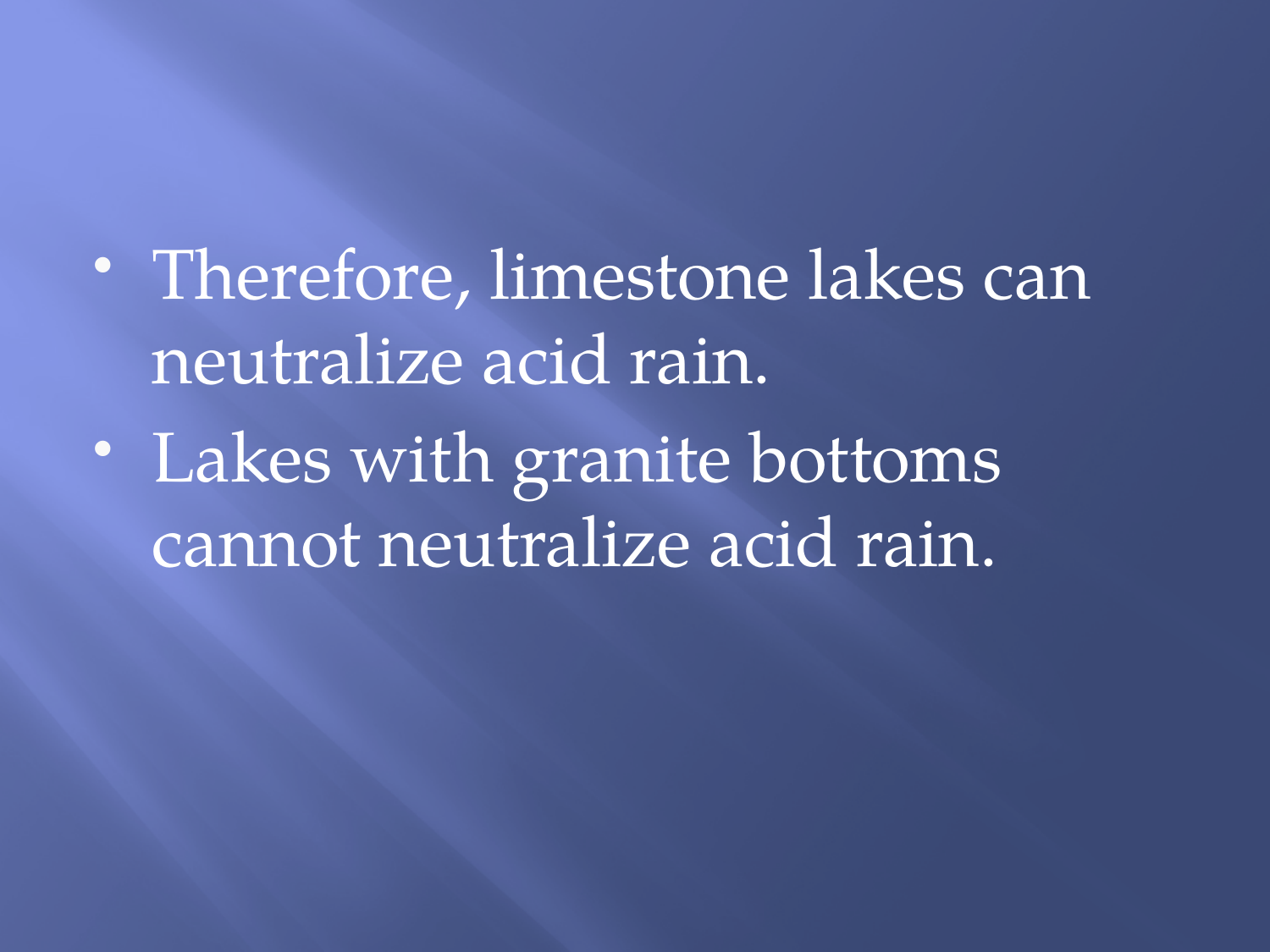

#
Therefore, limestone lakes can neutralize acid rain.
Lakes with granite bottoms cannot neutralize acid rain.